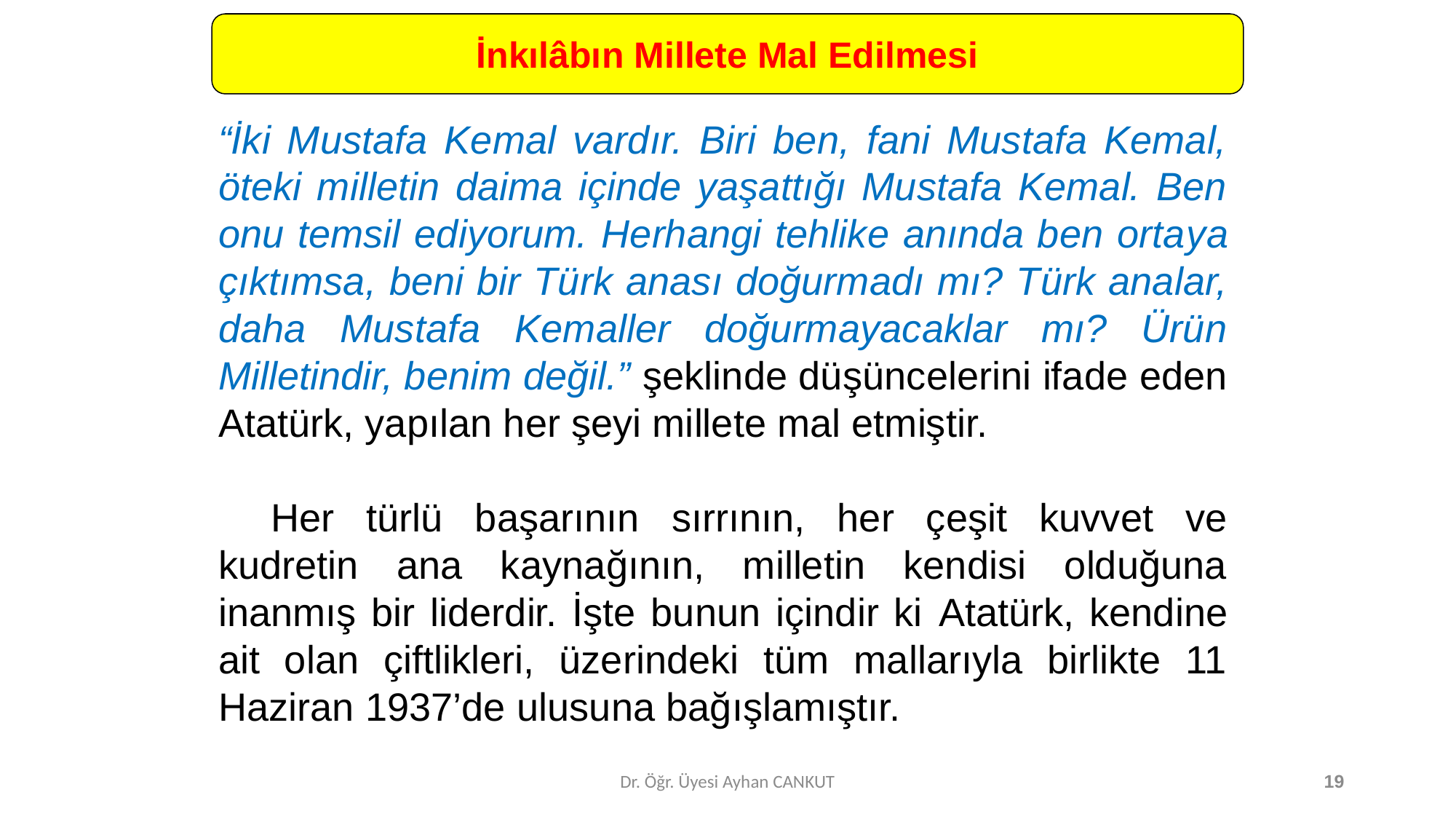

İnkılâbın Millete Mal Edilmesi
“İki Mustafa Kemal vardır. Biri ben, fani Mustafa Kemal, öteki milletin daima içinde yaşattığı Mustafa Kemal. Ben onu temsil ediyorum. Herhangi tehlike anında ben orta­ya çıktımsa, beni bir Türk anası doğurmadı mı? Türk analar, daha Mustafa Kemaller doğurmayacaklar mı? Ürün Milletindir, benim değil.” şeklinde düşüncelerini ifade eden Atatürk, yapılan her şeyi millete mal etmiştir.

	Her türlü başarının sırrının, her çeşit kuvvet ve kudretin ana kaynağının, milletin kendisi olduğuna inanmış bir liderdir. İşte bunun içindir ki Atatürk, kendine ait olan çiftlikleri, üzerindeki tüm mallarıyla birlikte 11 Haziran 1937’de ulusuna bağışlamıştır.
Dr. Öğr. Üyesi Ayhan CANKUT
19